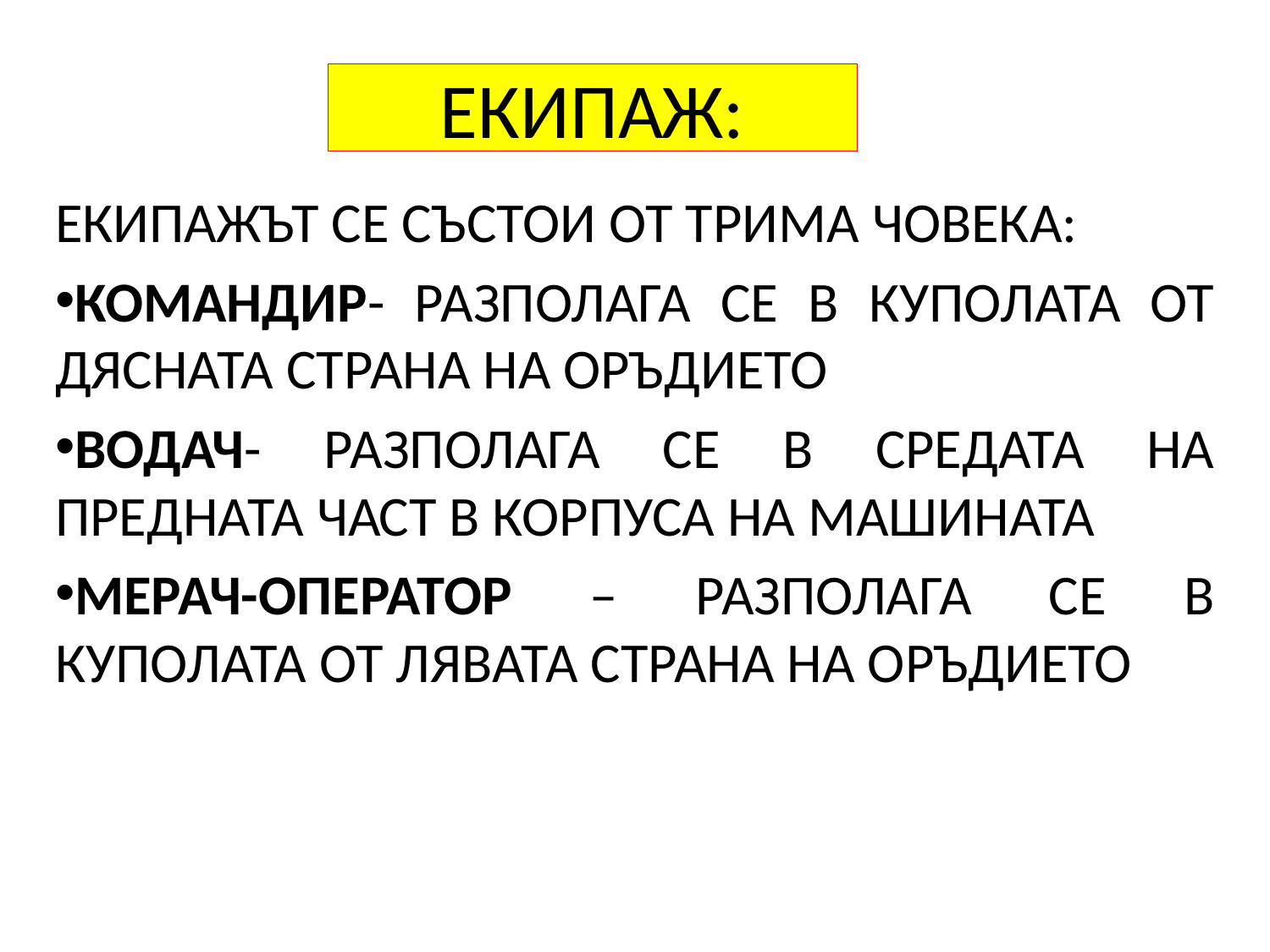

# ЕКИПАЖ:
ЕКИПАЖЪТ СЕ СЪСТОИ ОТ ТРИМА ЧОВЕКА:
КОМАНДИР- РАЗПОЛАГА СЕ В КУПОЛАТА ОТ ДЯСНАТА СТРАНА НА ОРЪДИЕТО
ВОДАЧ- РАЗПОЛАГА СЕ В СРЕДАТА НА ПРЕДНАТА ЧАСТ В КОРПУСА НА МАШИНАТА
МЕРАЧ-ОПЕРАТОР – РАЗПОЛАГА СЕ В КУПОЛАТА ОТ ЛЯВАТА СТРАНА НА ОРЪДИЕТО